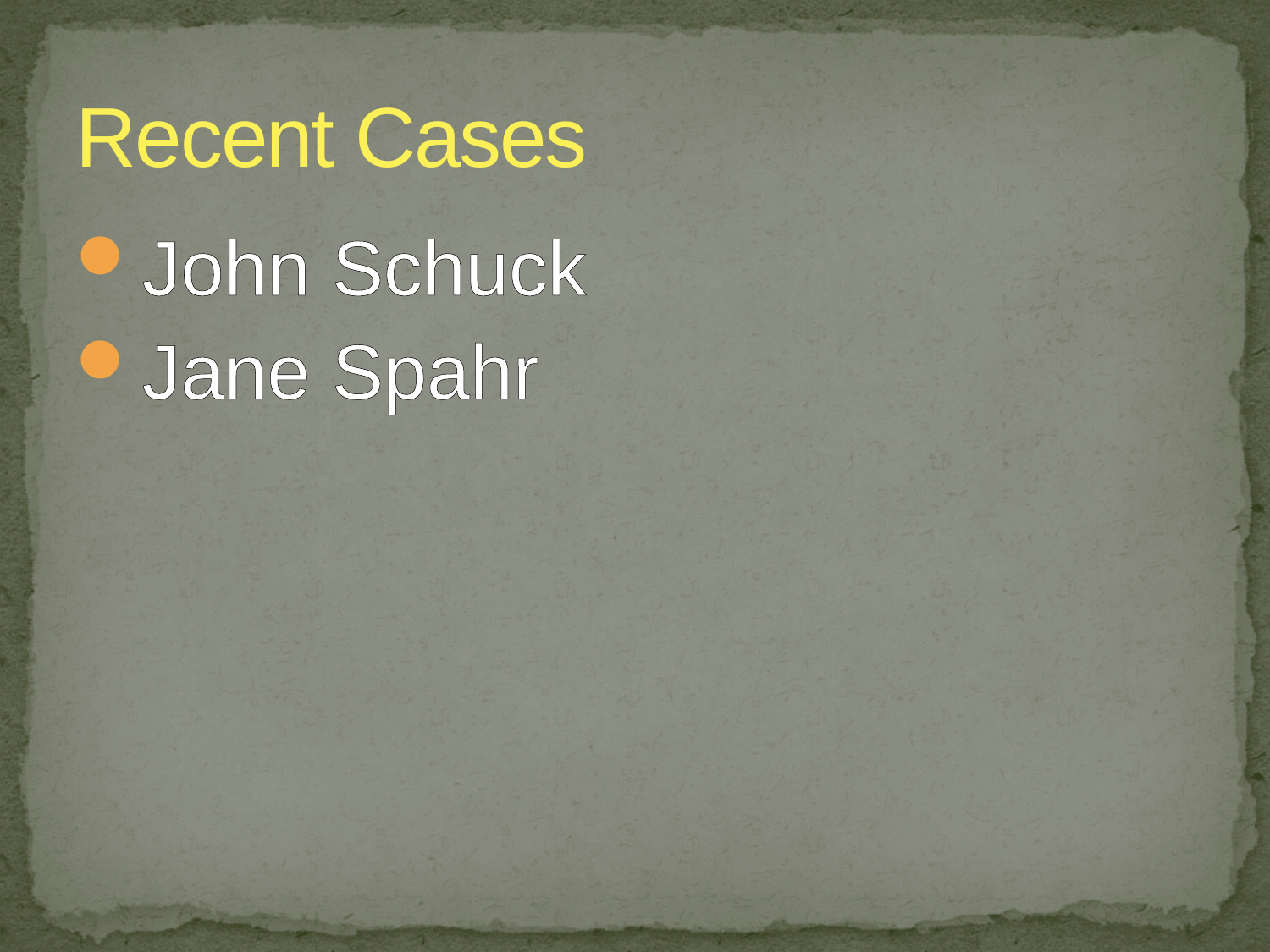

# Recent Cases
John Schuck
Jane Spahr